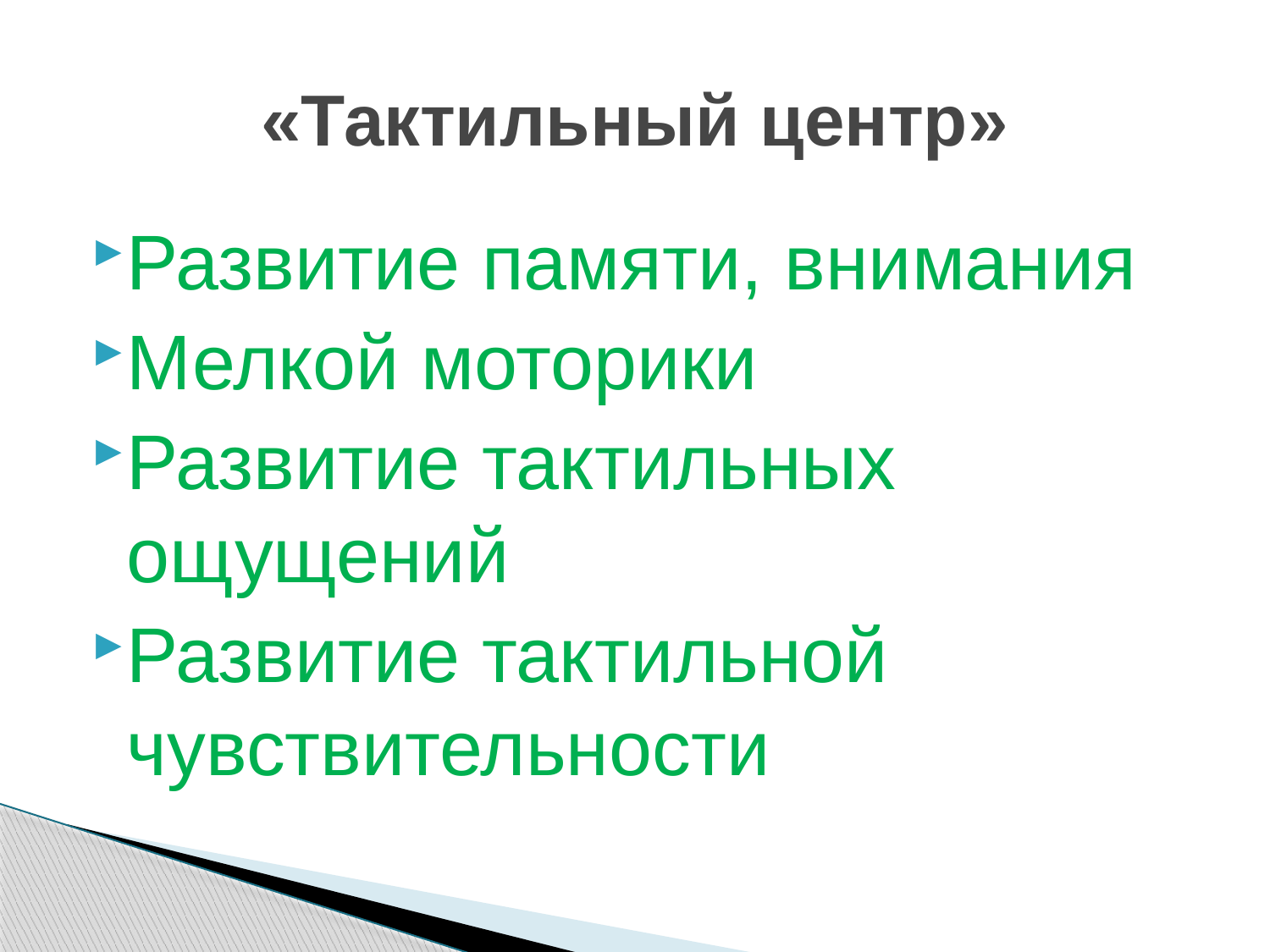

# «Тактильный центр»
Развитие памяти, внимания
Мелкой моторики
Развитие тактильных ощущений
Развитие тактильной чувствительности